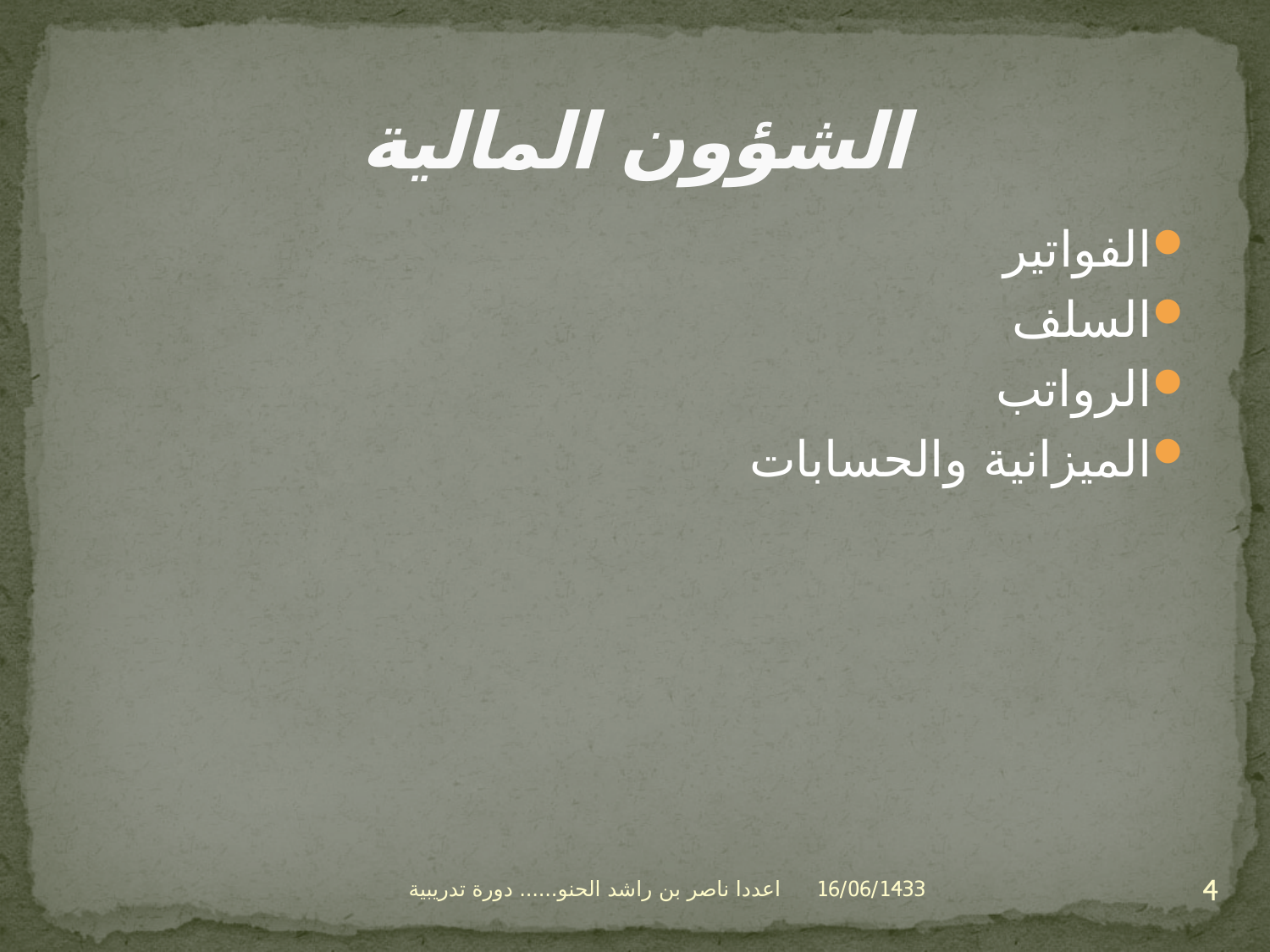

# الشؤون المالية
الفواتير
السلف
الرواتب
الميزانية والحسابات

4
اعددا ناصر بن راشد الحنو...... دورة تدريبية
16/06/1433